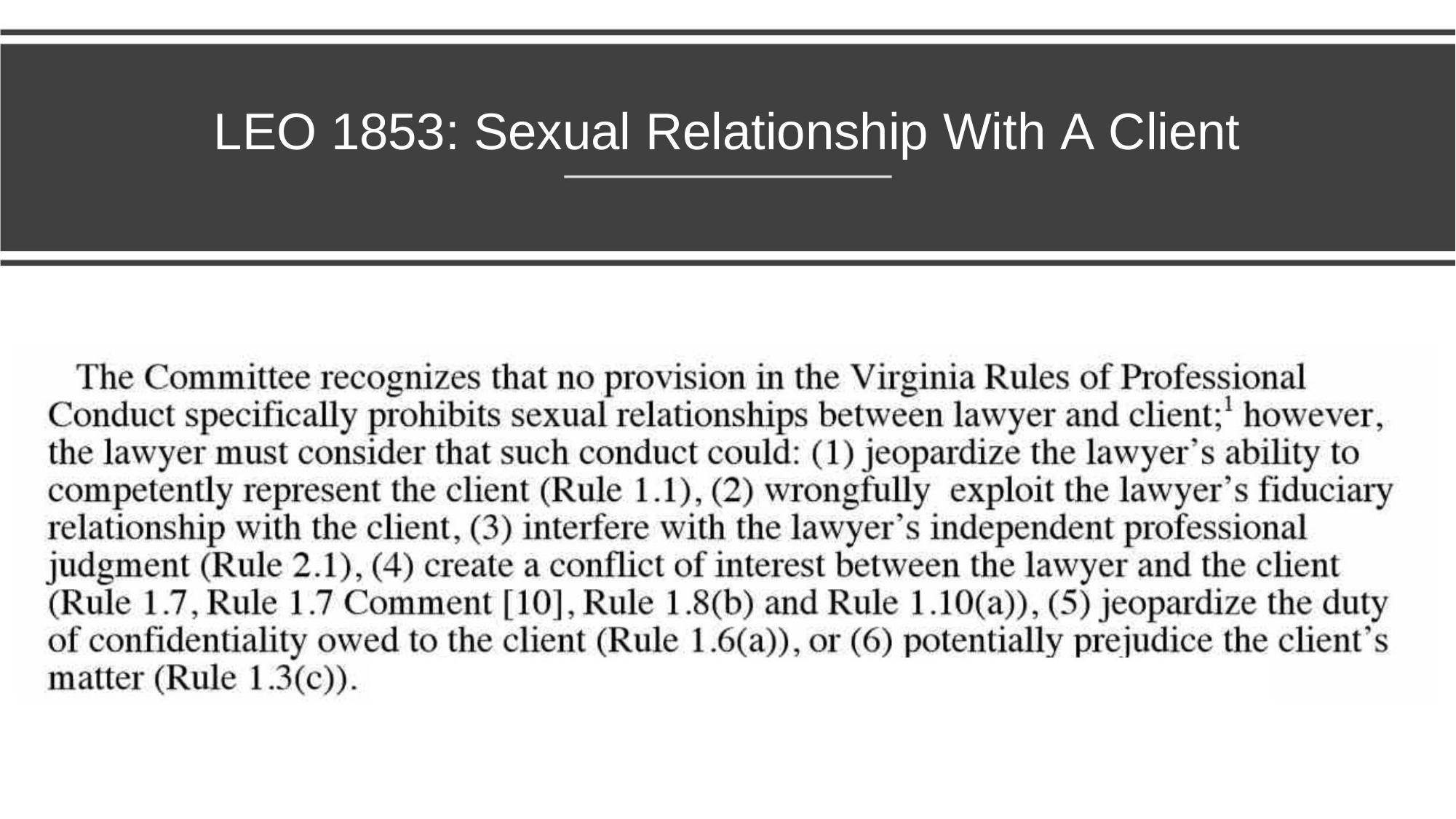

LEO 1853: Sexual Relationship With A Client